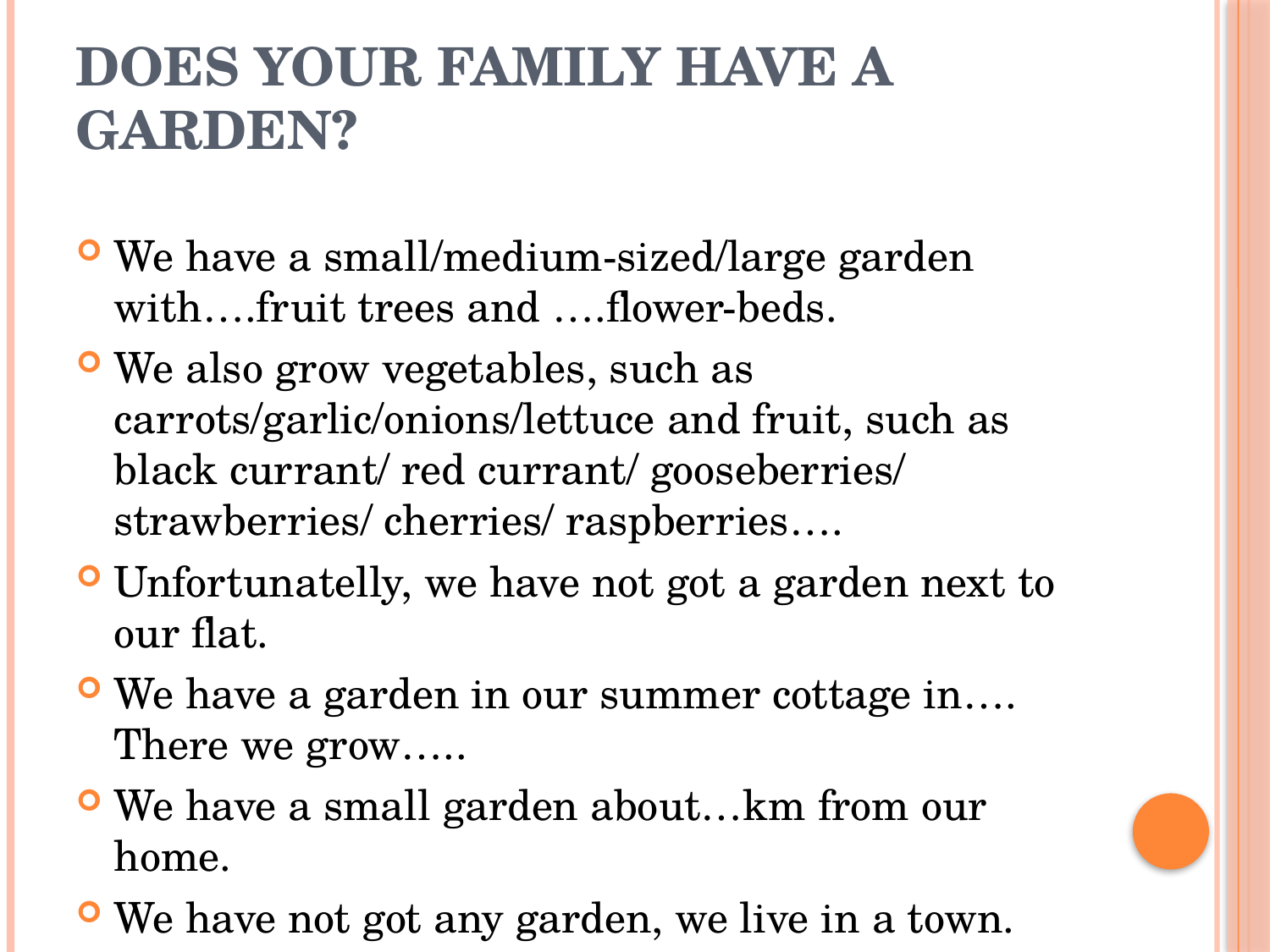

# Does your family have a garden?
We have a small/medium-sized/large garden with….fruit trees and ….flower-beds.
We also grow vegetables, such as carrots/garlic/onions/lettuce and fruit, such as black currant/ red currant/ gooseberries/ strawberries/ cherries/ raspberries….
Unfortunatelly, we have not got a garden next to our flat.
We have a garden in our summer cottage in…. There we grow…..
We have a small garden about…km from our home.
We have not got any garden, we live in a town.